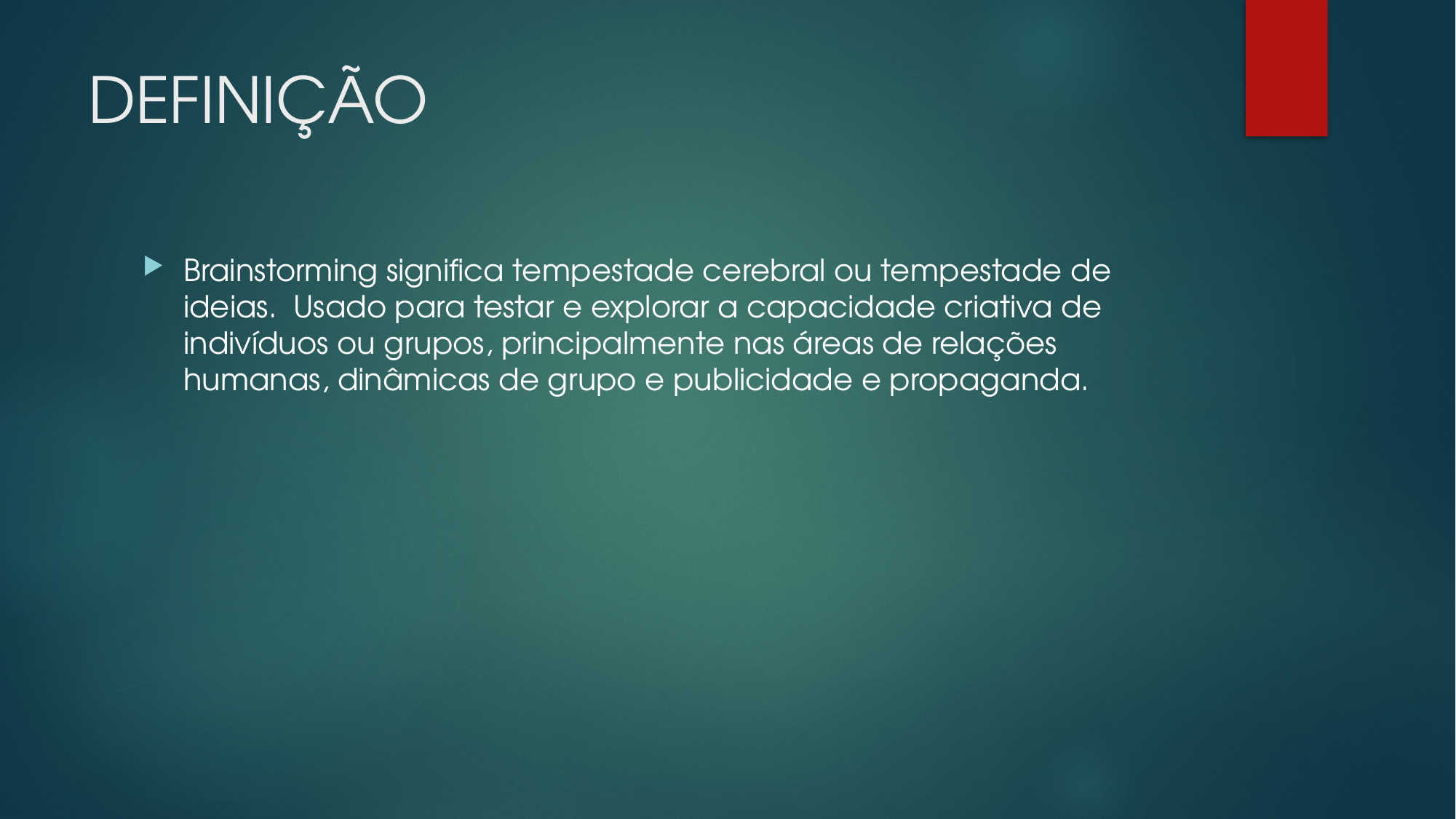

# DEFINIÇÃO
Brainstorming significa tempestade cerebral ou tempestade de ideias.  Usado para testar e explorar a capacidade criativa de indivíduos ou grupos, principalmente nas áreas de relações humanas, dinâmicas de grupo e publicidade e propaganda.